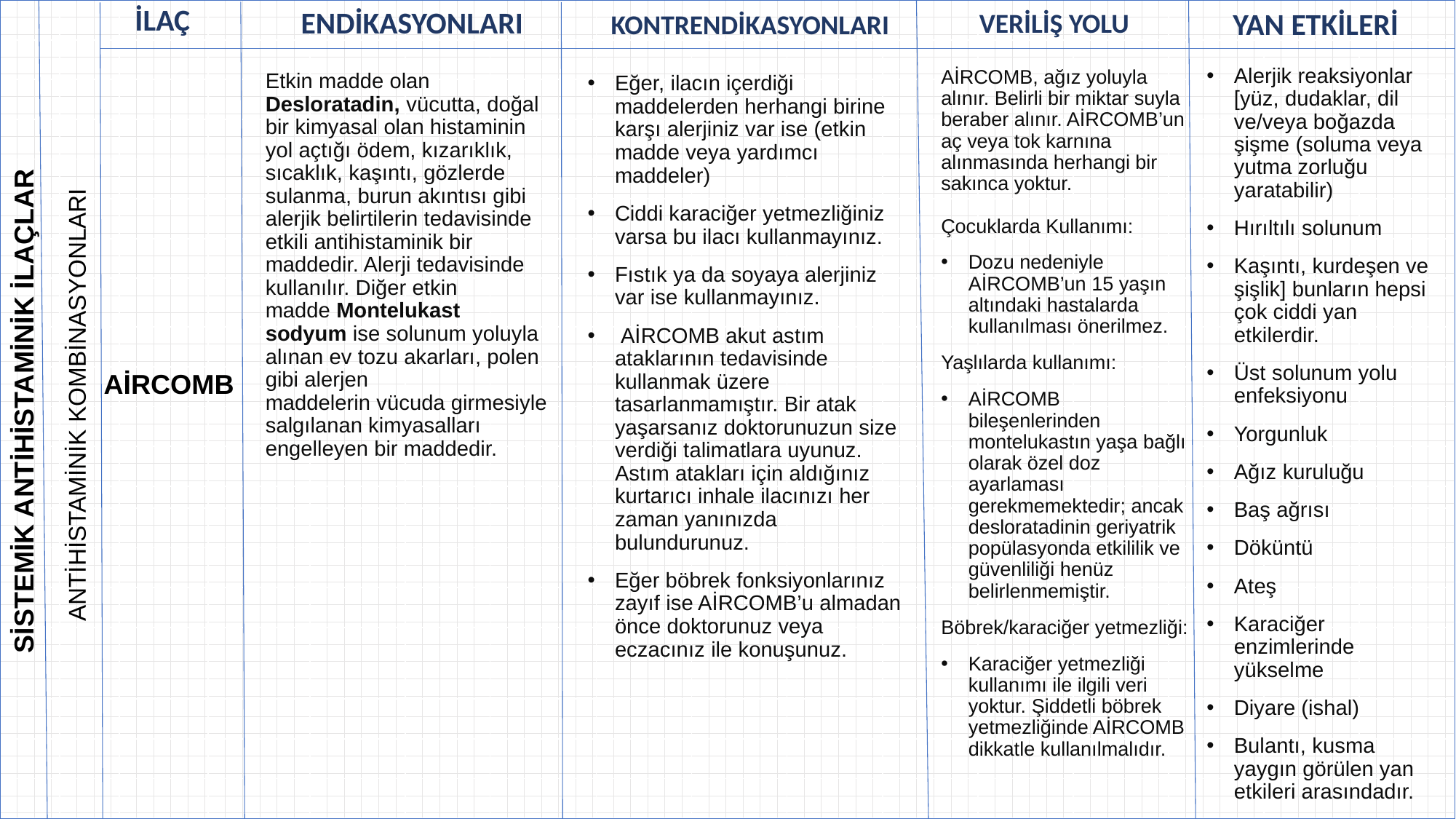

|  |  |  |  |  |  |  |  |  |  |  |  |  |  |  |  |
| --- | --- | --- | --- | --- | --- | --- | --- | --- | --- | --- | --- | --- | --- | --- | --- |
|  |  |  |  |  |  |  |  |  |  |  |  |  |  |  |  |
|  |  |  |  |  |  |  |  |  |  |  |  |  |  |  |  |
|  |  |  |  |  |  |  |  |  |  |  |  |  |  |  |  |
|  |  |  |  |  |  |  |  |  |  |  |  |  |  |  |  |
|  |  |  |  |  |  |  |  |  |  |  |  |  |  |  |  |
|  |  |  |  |  |  |  |  |  |  |  |  |  |  |  |  |
|  |  |  |  |  |  |  |  |  |  |  |  |  |  |  |  |
|  |  |  |  |  |  |  |  |  |  |  |  |  |  |  |  |
|  |  |  |  |  |  |  |  |  |  |  |  |  |  |  |  |
|  |  |  |  |  |  |  |  |  |  |  |  |  |  |  |  |
|  |  |  |  |  |  |  |  |  |  |  |  |  |  |  |  |
|  |  |  |  |  |  |  |  |  |  |  |  |  |  |  |  |
|  |  |  |  |  |  |  |  |  |  |  |  |  |  |  |  |
|  |  |  |  |  |  |  |  |  |  |  |  |  |  |  |  |
|  |  |  |  |  |  |  |  |  |  |  |  |  |  |  |  |
|  |  |  |  |  |  |  |  |  |  |  |  |  |  |  |  |
|  |  |  |  |  |  |  |  |  |  |  |  |  |  |  |  |
|  |  |  |  |  |  |  |  |  |  |  |  |  |  |  |  |
|  |  |  |  |  |  |  |  |  |  |  |  |  |  |  |  |
VERİLİŞ YOLU
KONTRENDİKASYONLARI
ENDİKASYONLARI
YAN ETKİLERİ
İLAÇ
Alerjik reaksiyonlar [yüz, dudaklar, dil ve/veya boğazda şişme (soluma veya yutma zorluğu yaratabilir)
Hırıltılı solunum
Kaşıntı, kurdeşen ve şişlik] bunların hepsi çok ciddi yan etkilerdir.
Üst solunum yolu enfeksiyonu
Yorgunluk
Ağız kuruluğu
Baş ağrısı
Döküntü
Ateş
Karaciğer enzimlerinde yükselme
Diyare (ishal)
Bulantı, kusma yaygın görülen yan etkileri arasındadır.
AİRCOMB, ağız yoluyla alınır. Belirli bir miktar suyla beraber alınır. AİRCOMB’un aç veya tok karnına alınmasında herhangi bir sakınca yoktur.
Çocuklarda Kullanımı:
Dozu nedeniyle AİRCOMB’un 15 yaşın altındaki hastalarda kullanılması önerilmez.
Yaşlılarda kullanımı:
AİRCOMB bileşenlerinden montelukastın yaşa bağlı olarak özel doz ayarlaması gerekmemektedir; ancak desloratadinin geriyatrik popülasyonda etkililik ve güvenliliği henüz belirlenmemiştir.
Böbrek/karaciğer yetmezliği:
Karaciğer yetmezliği kullanımı ile ilgili veri yoktur. Şiddetli böbrek yetmezliğinde AİRCOMB dikkatle kullanılmalıdır.
Etkin madde olan Desloratadin, vücutta, doğal bir kimyasal olan histaminin yol açtığı ödem, kızarıklık, sıcaklık, kaşıntı, gözlerde sulanma, burun akıntısı gibi alerjik belirtilerin tedavisinde etkili antihistaminik bir maddedir. Alerji tedavisinde kullanılır. Diğer etkin madde Montelukast sodyum ise solunum yoluyla alınan ev tozu akarları, polen gibi alerjen maddelerin vücuda girmesiyle salgılanan kimyasalları engelleyen bir maddedir.
Eğer, ilacın içerdiği maddelerden herhangi birine karşı alerjiniz var ise (etkin madde veya yardımcı maddeler)
Ciddi karaciğer yetmezliğiniz varsa bu ilacı kullanmayınız.
Fıstık ya da soyaya alerjiniz var ise kullanmayınız.
 AİRCOMB akut astım ataklarının tedavisinde kullanmak üzere tasarlanmamıştır. Bir atak yaşarsanız doktorunuzun size verdiği talimatlara uyunuz. Astım atakları için aldığınız kurtarıcı inhale ilacınızı her zaman yanınızda bulundurunuz.
Eğer böbrek fonksiyonlarınız zayıf ise AİRCOMB’u almadan önce doktorunuz veya eczacınız ile konuşunuz.

AİRCOMB
ANTİHİSTAMİNİK KOMBİNASYONLARI
SİSTEMİK ANTİHİSTAMİNİK İLAÇLAR